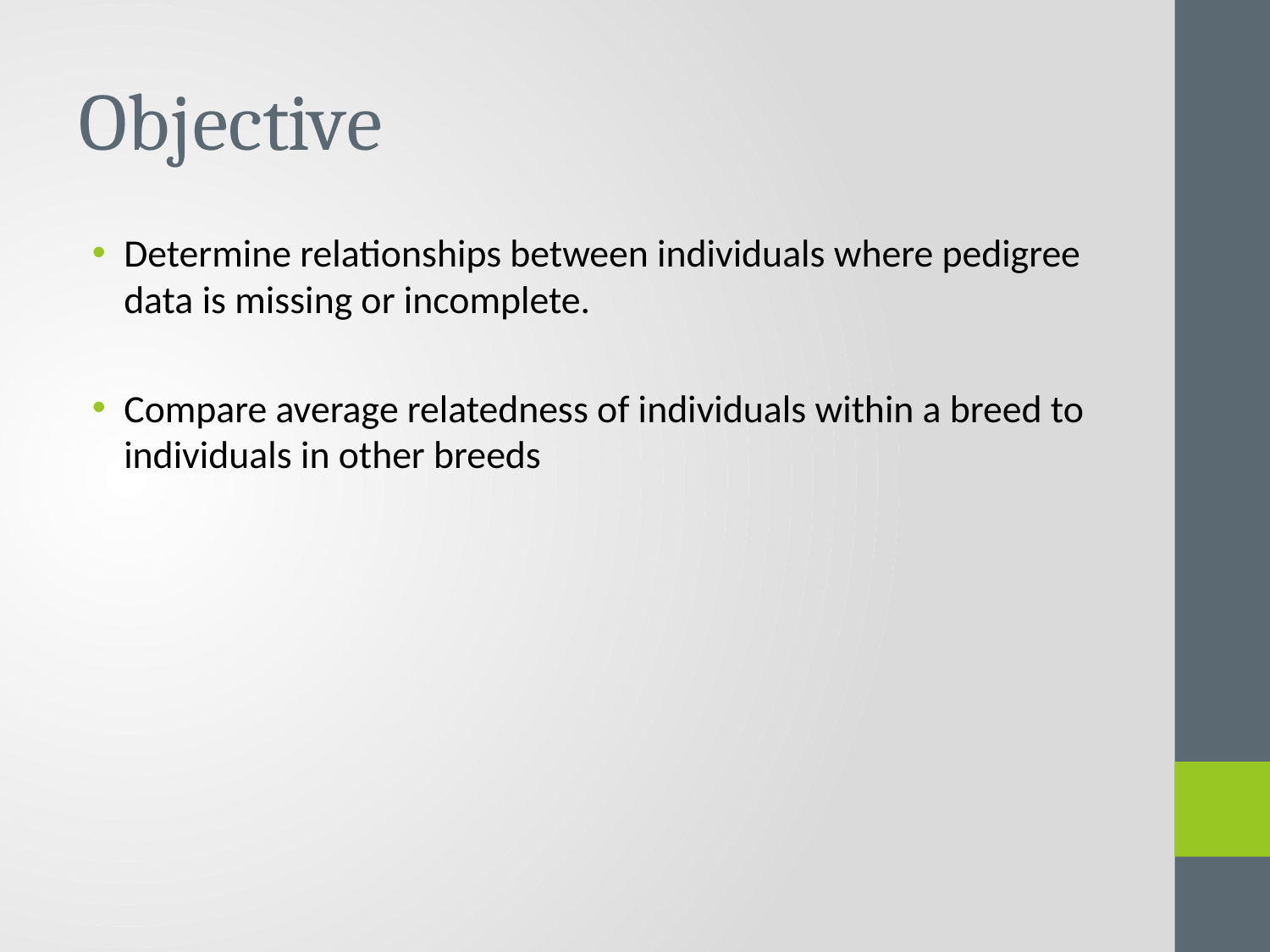

# Objective
Determine relationships between individuals where pedigree data is missing or incomplete.

Compare average relatedness of individuals within a breed to individuals in other breeds